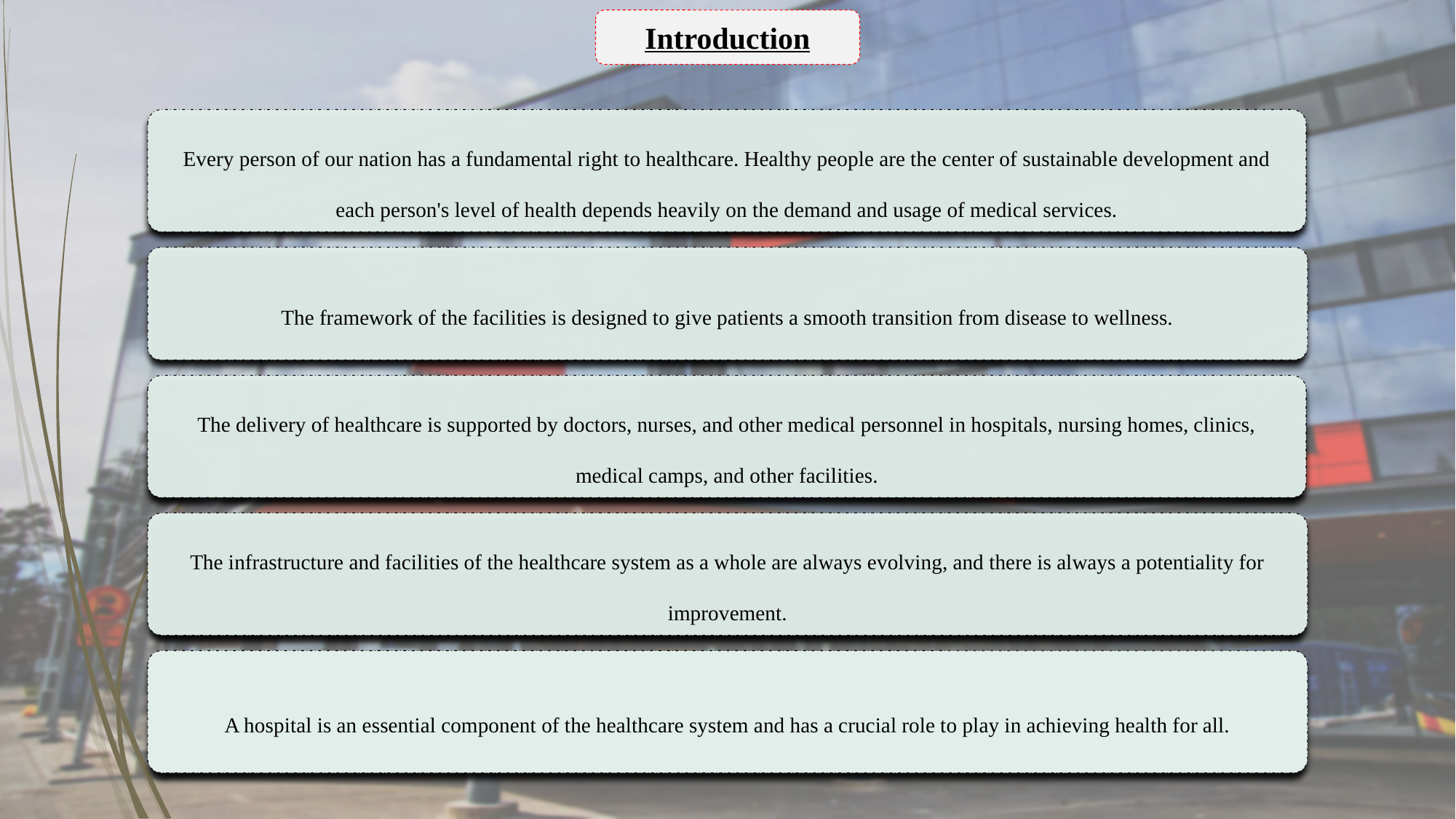

Introduction
Every person of our nation has a fundamental right to healthcare. Healthy people are the center of sustainable development and each person's level of health depends heavily on the demand and usage of medical services.
The framework of the facilities is designed to give patients a smooth transition from disease to wellness.
The delivery of healthcare is supported by doctors, nurses, and other medical personnel in hospitals, nursing homes, clinics, medical camps, and other facilities.
The infrastructure and facilities of the healthcare system as a whole are always evolving, and there is always a potentiality for improvement.
A hospital is an essential component of the healthcare system and has a crucial role to play in achieving health for all.